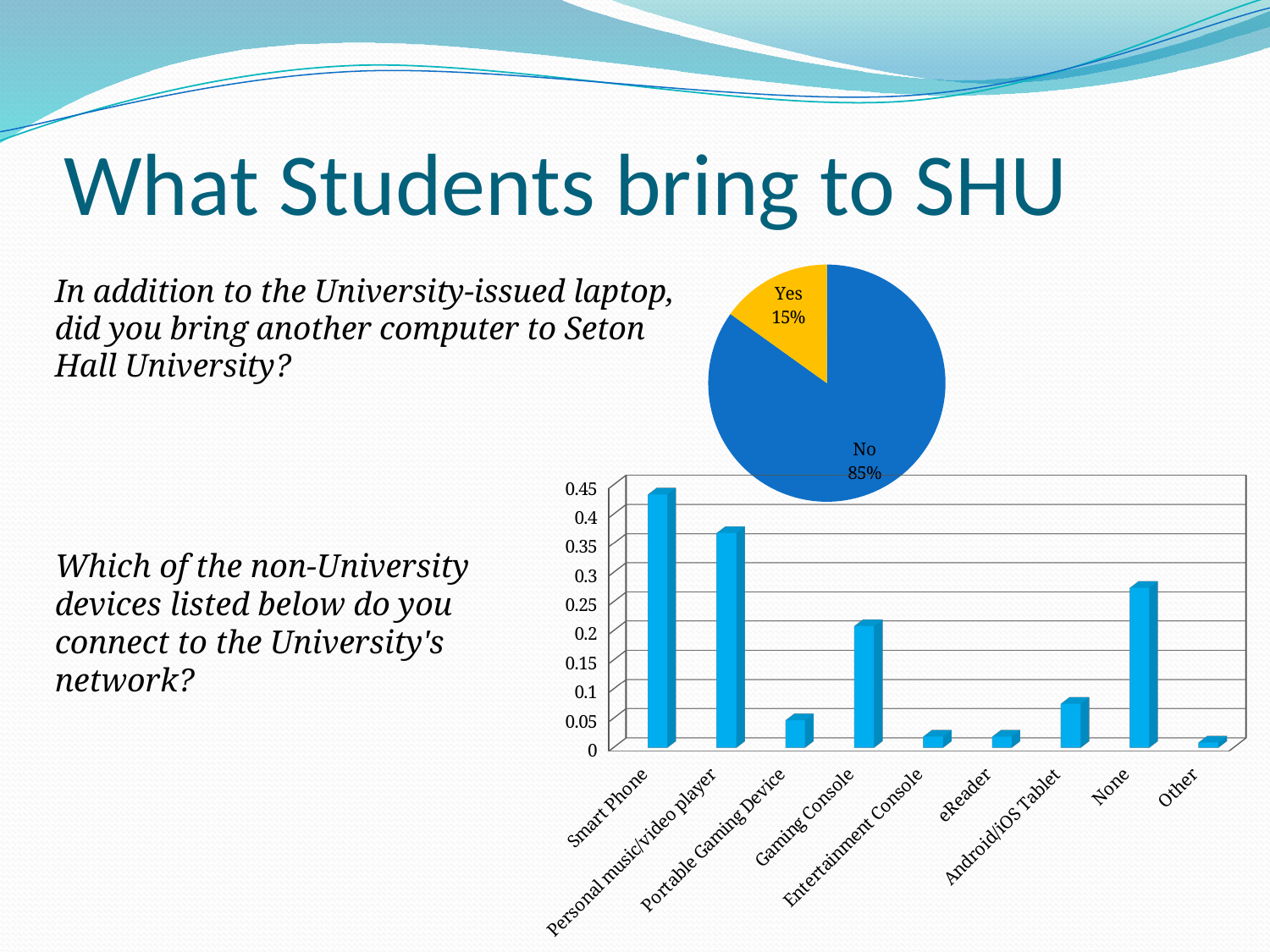

# What Students bring to SHU

### Chart

| Category |  |
|---|---|
| No | 90.0 |
| Yes | 16.0 |
In addition to the University-issued laptop, did you bring another computer to Seton
Hall University?

[unsupported chart]

Which of the non-University devices listed below do you connect to the University's network?